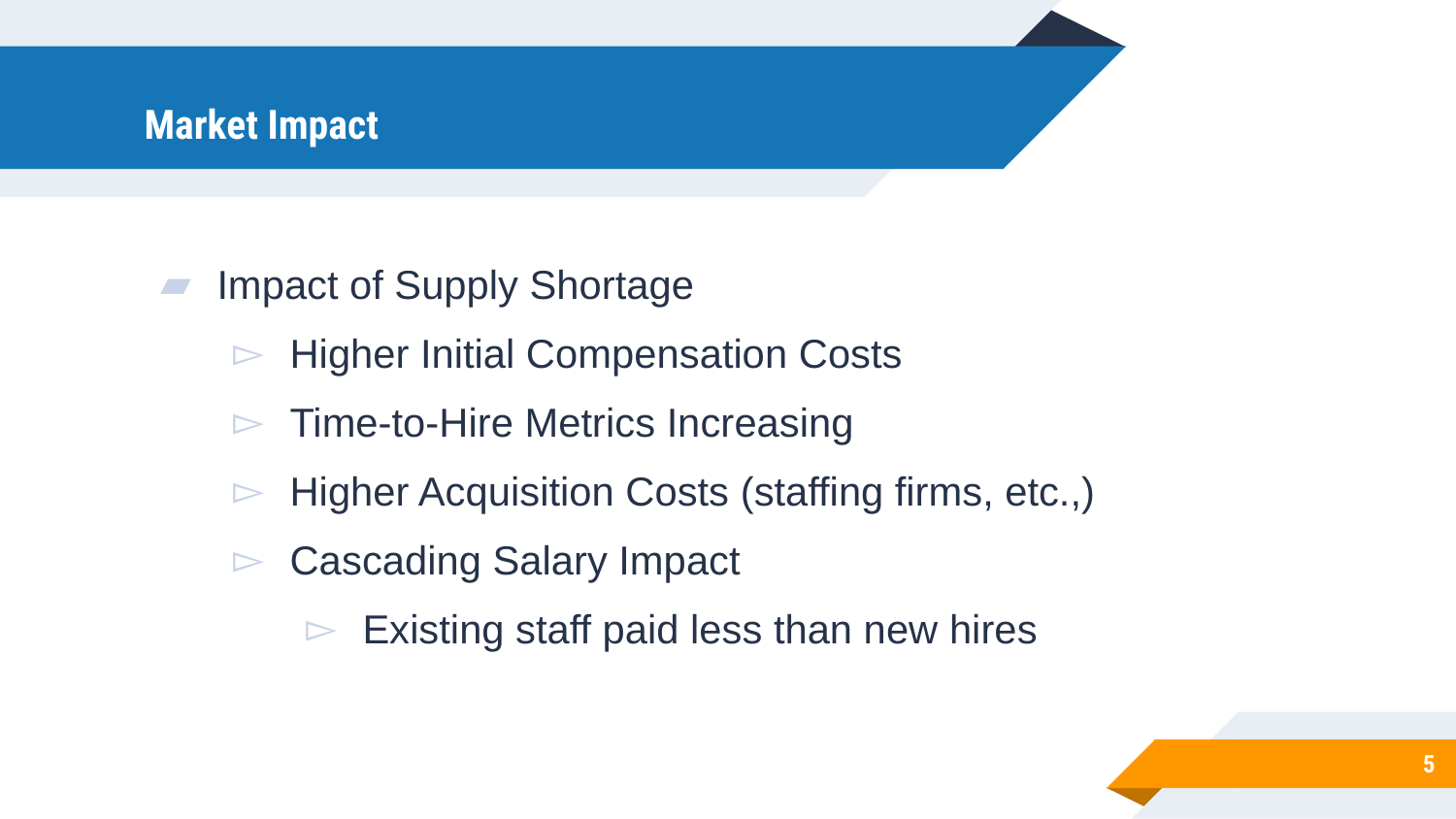

# Market Impact
Impact of Supply Shortage
Higher Initial Compensation Costs
Time-to-Hire Metrics Increasing
Higher Acquisition Costs (staffing firms, etc.,)
Cascading Salary Impact
Existing staff paid less than new hires
5